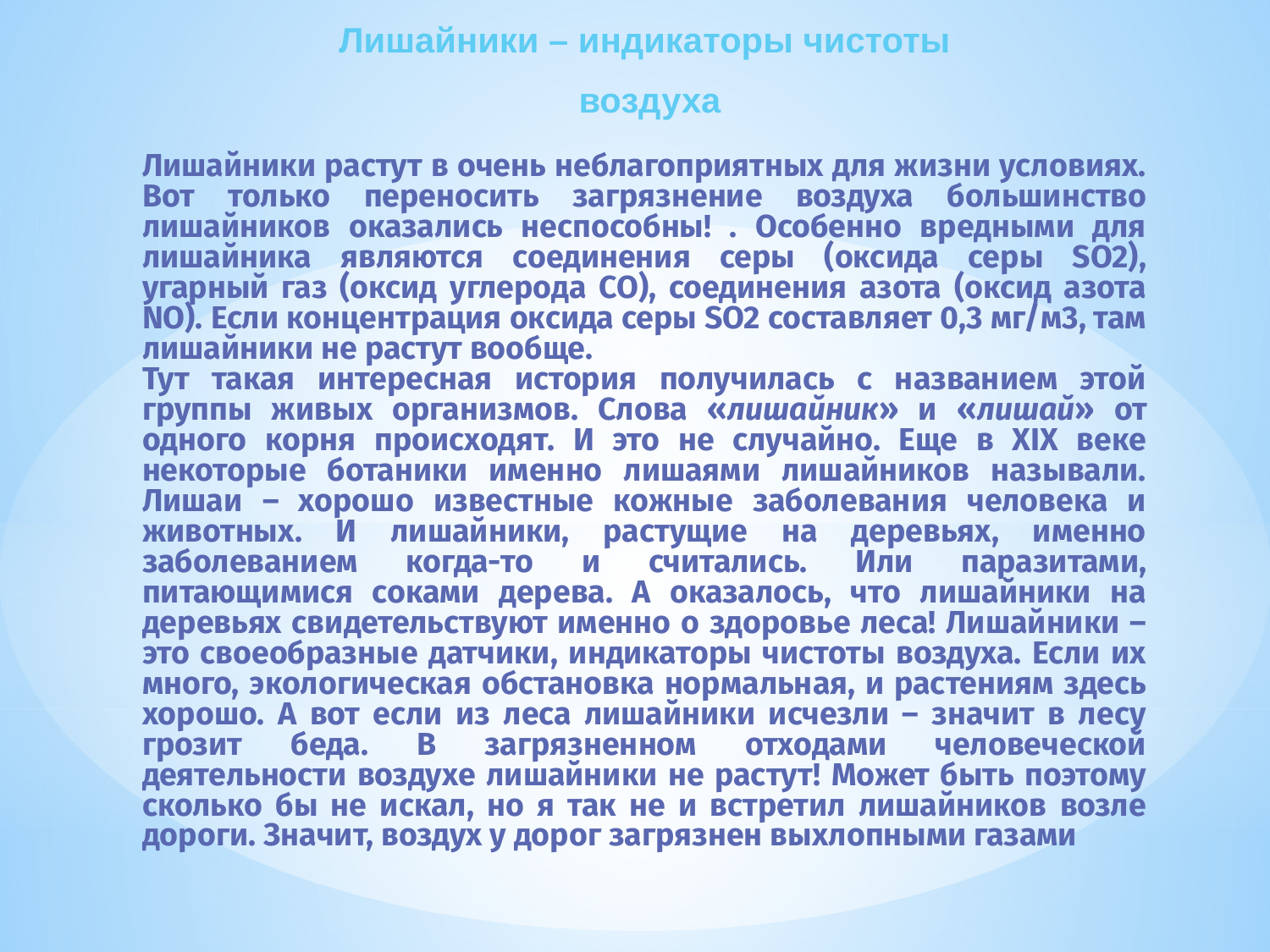

Лишайники – индикаторы чистоты
 воздуха
Лишайники растут в очень неблагоприятных для жизни условиях. Вот только переносить загрязнение воздуха большинство лишайников оказались неспособны! . Особенно вредными для лишайника являются соединения серы (оксида серы SO2), угарный газ (оксид углерода СО), соединения азота (оксид азота NO). Если концентрация оксида серы SO2 составляет 0,3 мг/м3, там лишайники не растут вообще.
Тут такая интересная история получилась с названием этой группы живых организмов. Слова «лишайник» и «лишай» от одного корня происходят. И это не случайно. Еще в XIX веке некоторые ботаники именно лишаями лишайников называли. Лишаи – хорошо известные кожные заболевания человека и животных. И лишайники, растущие на деревьях, именно заболеванием когда-то и считались. Или паразитами, питающимися соками дерева. А оказалось, что лишайники на деревьях свидетельствуют именно о здоровье леса! Лишайники – это своеобразные датчики, индикаторы чистоты воздуха. Если их много, экологическая обстановка нормальная, и растениям здесь хорошо. А вот если из леса лишайники исчезли – значит в лесу грозит беда. В загрязненном отходами человеческой деятельности воздухе лишайники не растут! Может быть поэтому сколько бы не искал, но я так не и встретил лишайников возле дороги. Значит, воздух у дорог загрязнен выхлопными газами